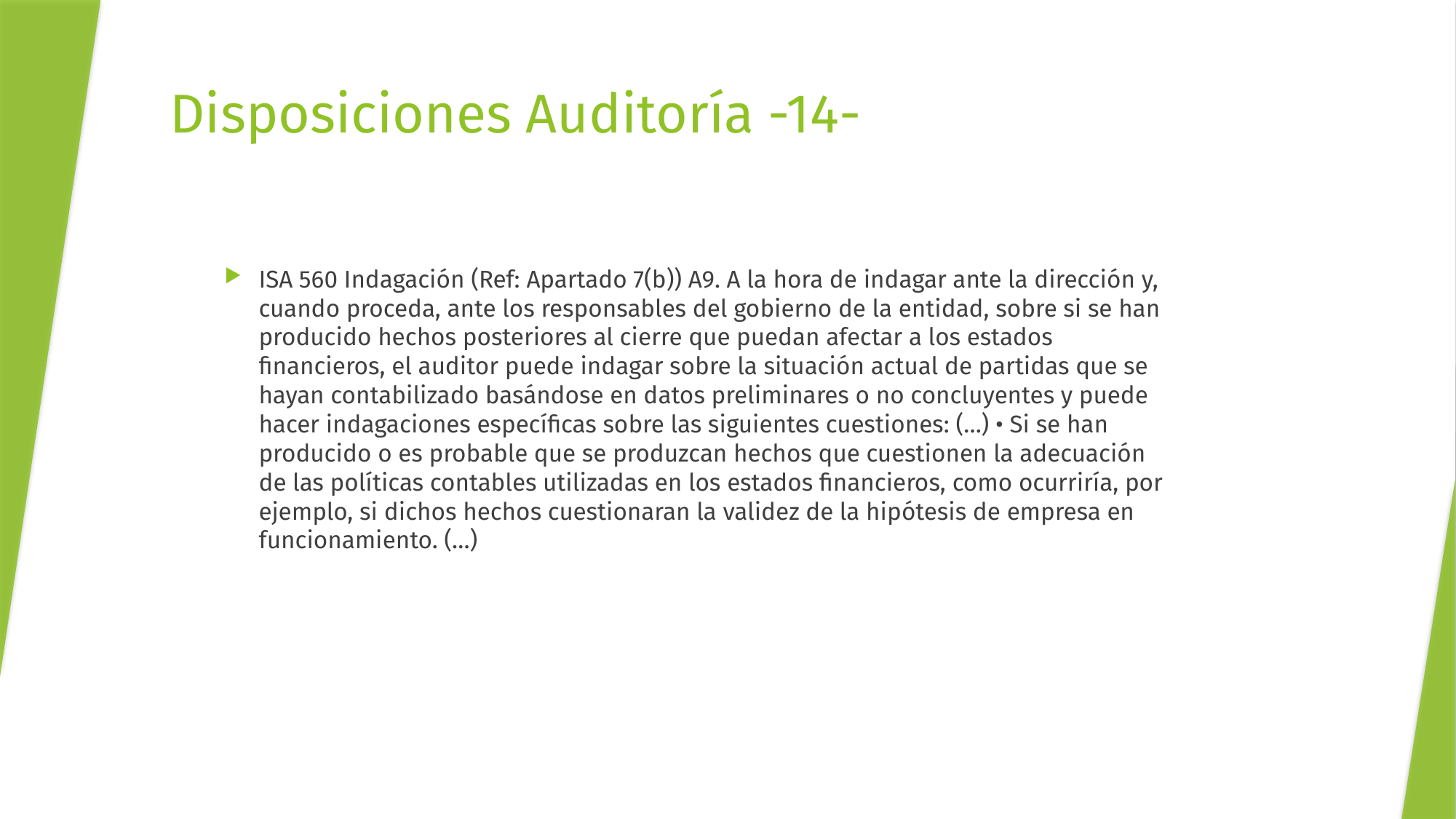

# Disposiciones Auditoría -14-
ISA 560 Indagación (Ref: Apartado 7(b)) A9. A la hora de indagar ante la dirección y, cuando proceda, ante los responsables del gobierno de la entidad, sobre si se han producido hechos posteriores al cierre que puedan afectar a los estados financieros, el auditor puede indagar sobre la situación actual de partidas que se hayan contabilizado basándose en datos preliminares o no concluyentes y puede hacer indagaciones específicas sobre las siguientes cuestiones: (…) • Si se han producido o es probable que se produzcan hechos que cuestionen la adecuación de las políticas contables utilizadas en los estados financieros, como ocurriría, por ejemplo, si dichos hechos cuestionaran la validez de la hipótesis de empresa en funcionamiento. (…)

35